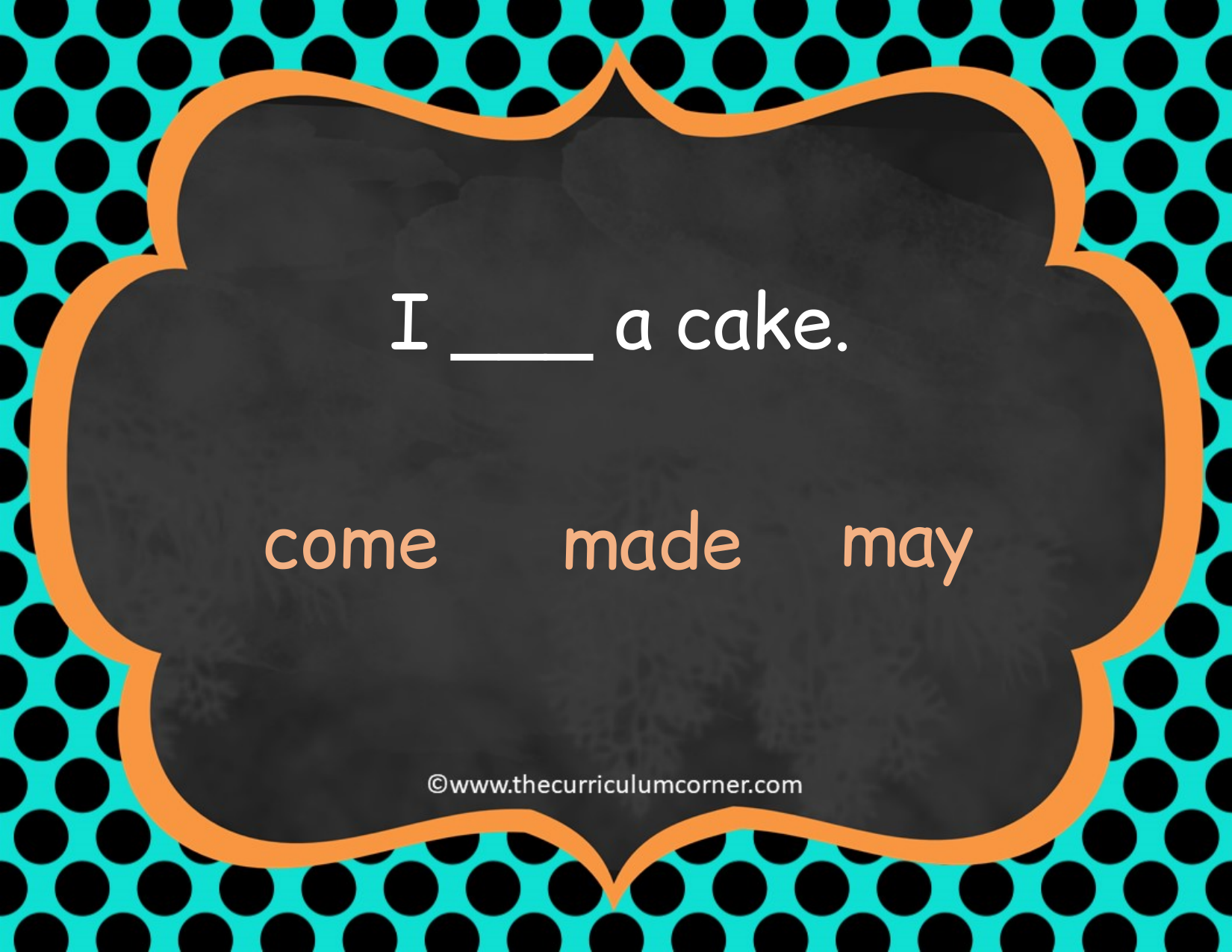

I ___ a cake.
may
come
made